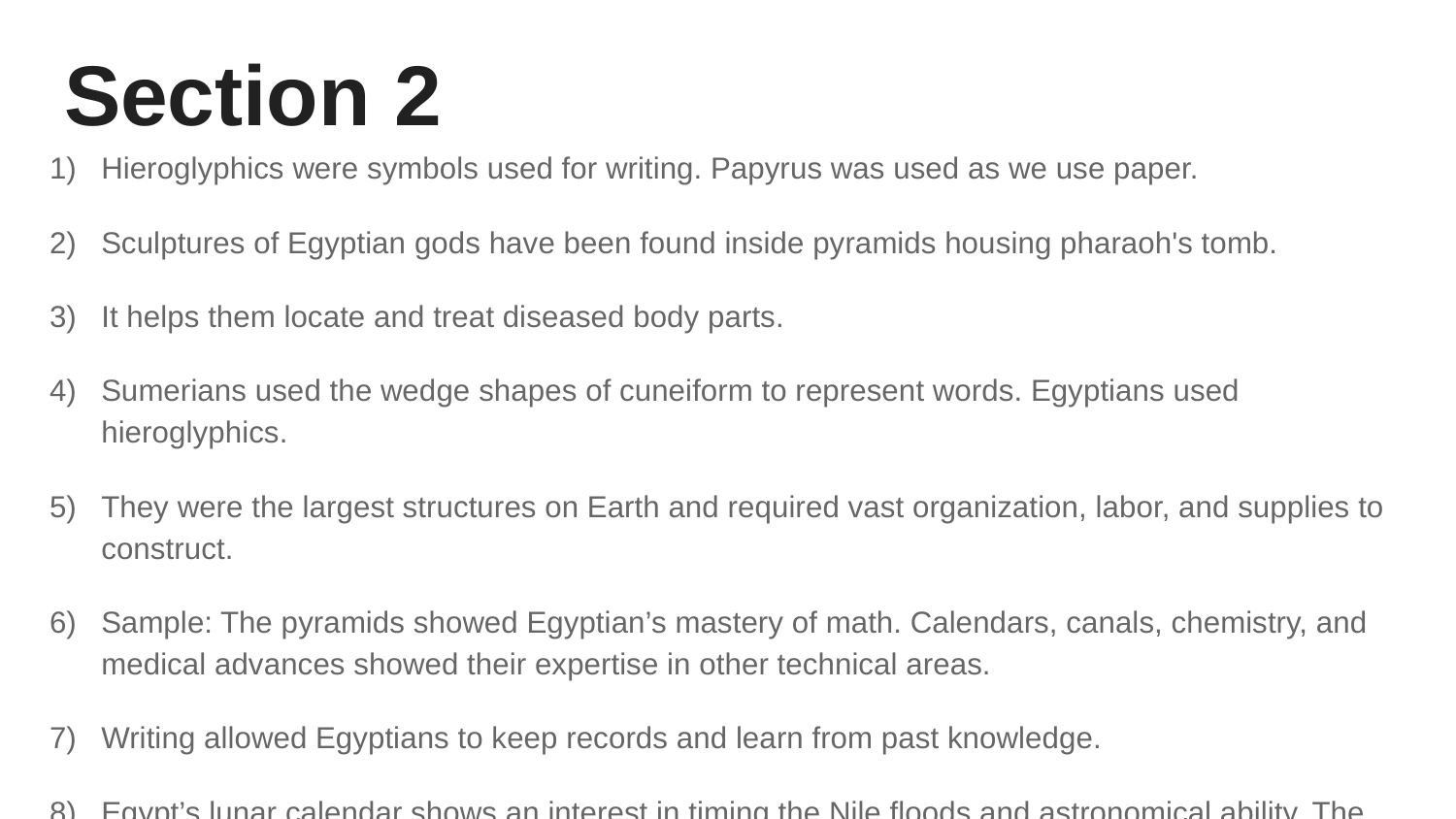

# Section 2
Hieroglyphics were symbols used for writing. Papyrus was used as we use paper.
Sculptures of Egyptian gods have been found inside pyramids housing pharaoh's tomb.
It helps them locate and treat diseased body parts.
Sumerians used the wedge shapes of cuneiform to represent words. Egyptians used hieroglyphics.
They were the largest structures on Earth and required vast organization, labor, and supplies to construct.
Sample: The pyramids showed Egyptian’s mastery of math. Calendars, canals, chemistry, and medical advances showed their expertise in other technical areas.
Writing allowed Egyptians to keep records and learn from past knowledge.
Egypt’s lunar calendar shows an interest in timing the Nile floods and astronomical ability. The solar calendar shows an interest in orderly records.